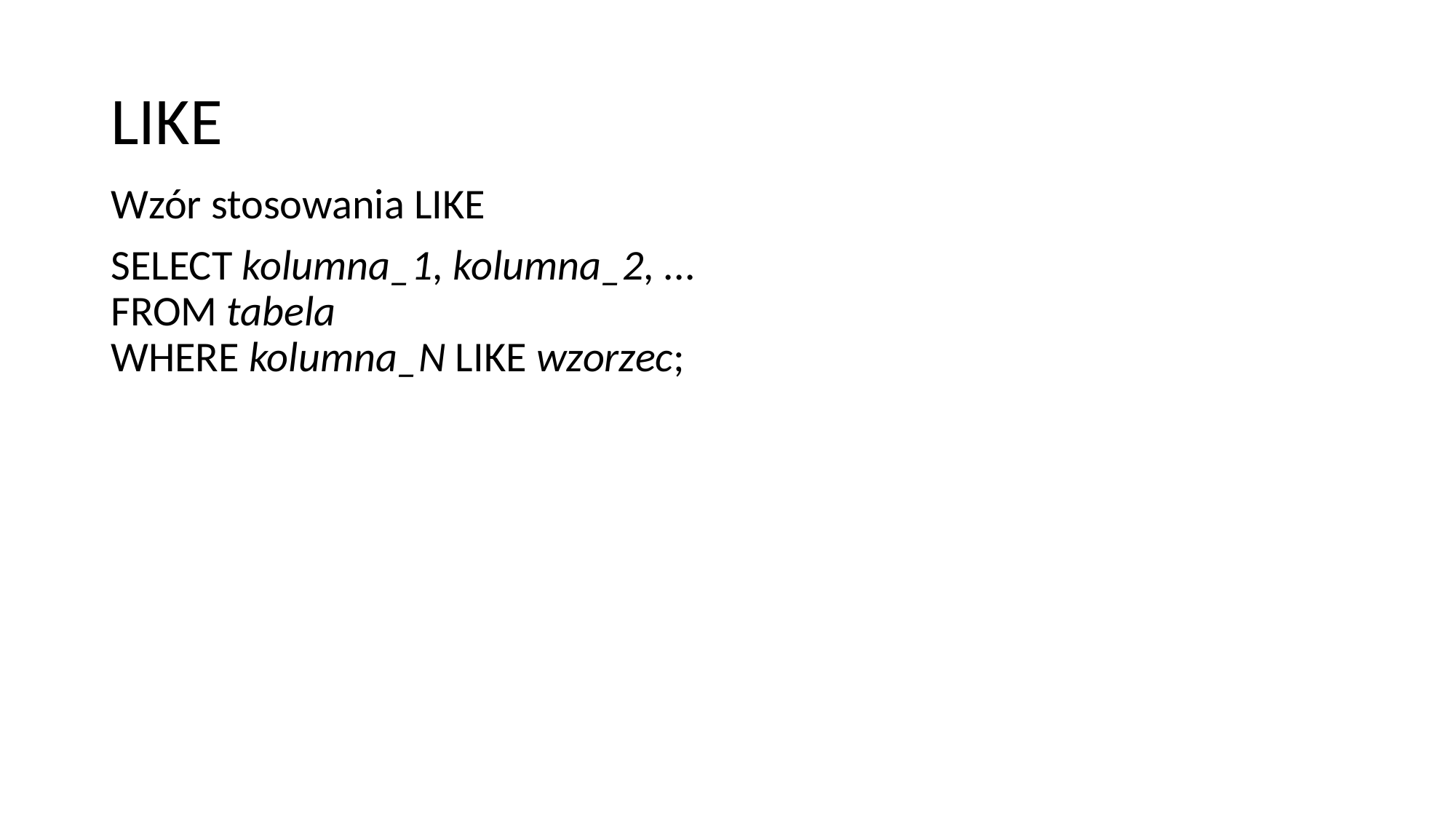

# LIKE
Wzór stosowania LIKE
SELECT kolumna_1, kolumna_2, ...
FROM tabela
WHERE kolumna_N LIKE wzorzec;